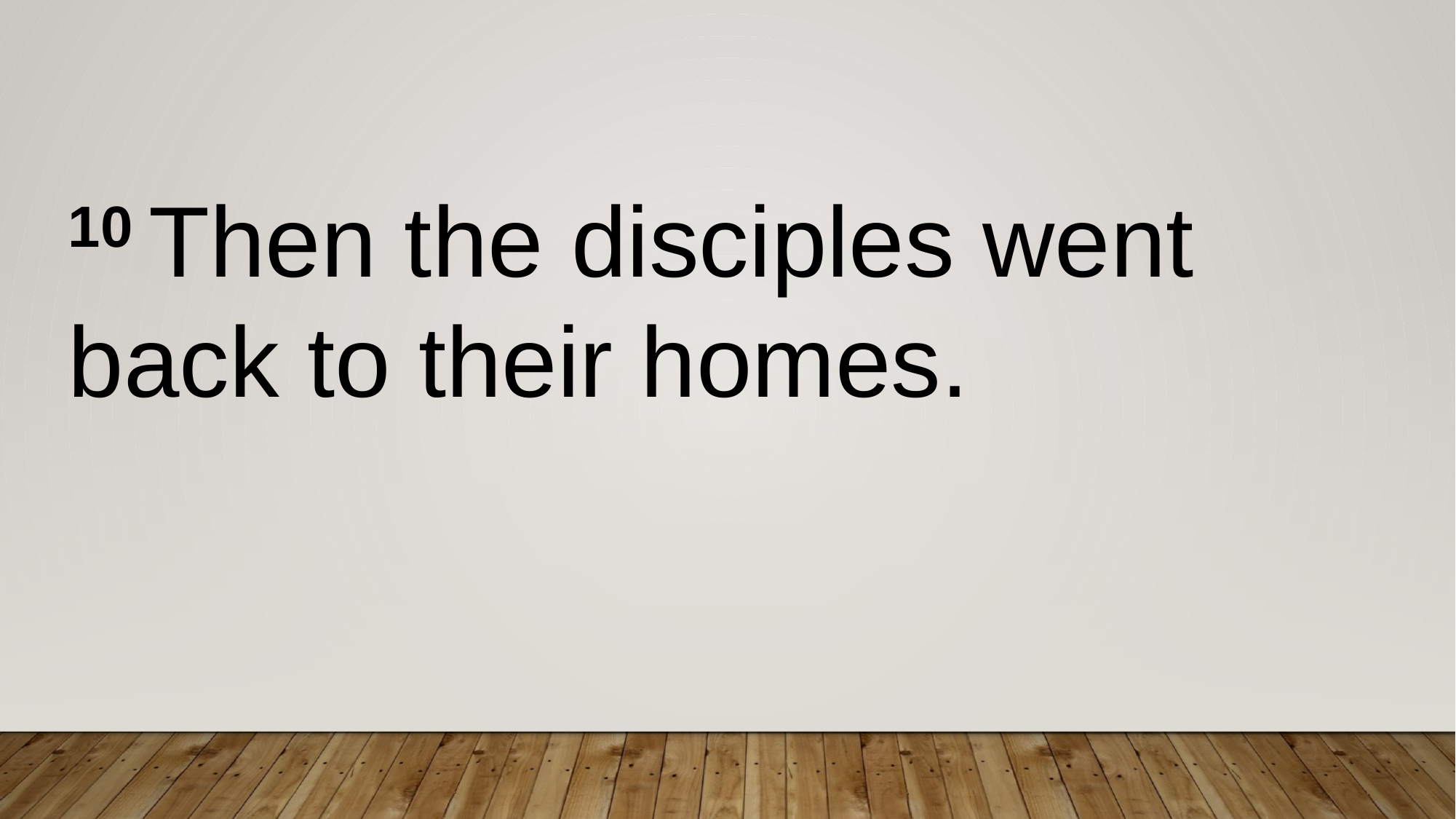

10 Then the disciples went back to their homes.